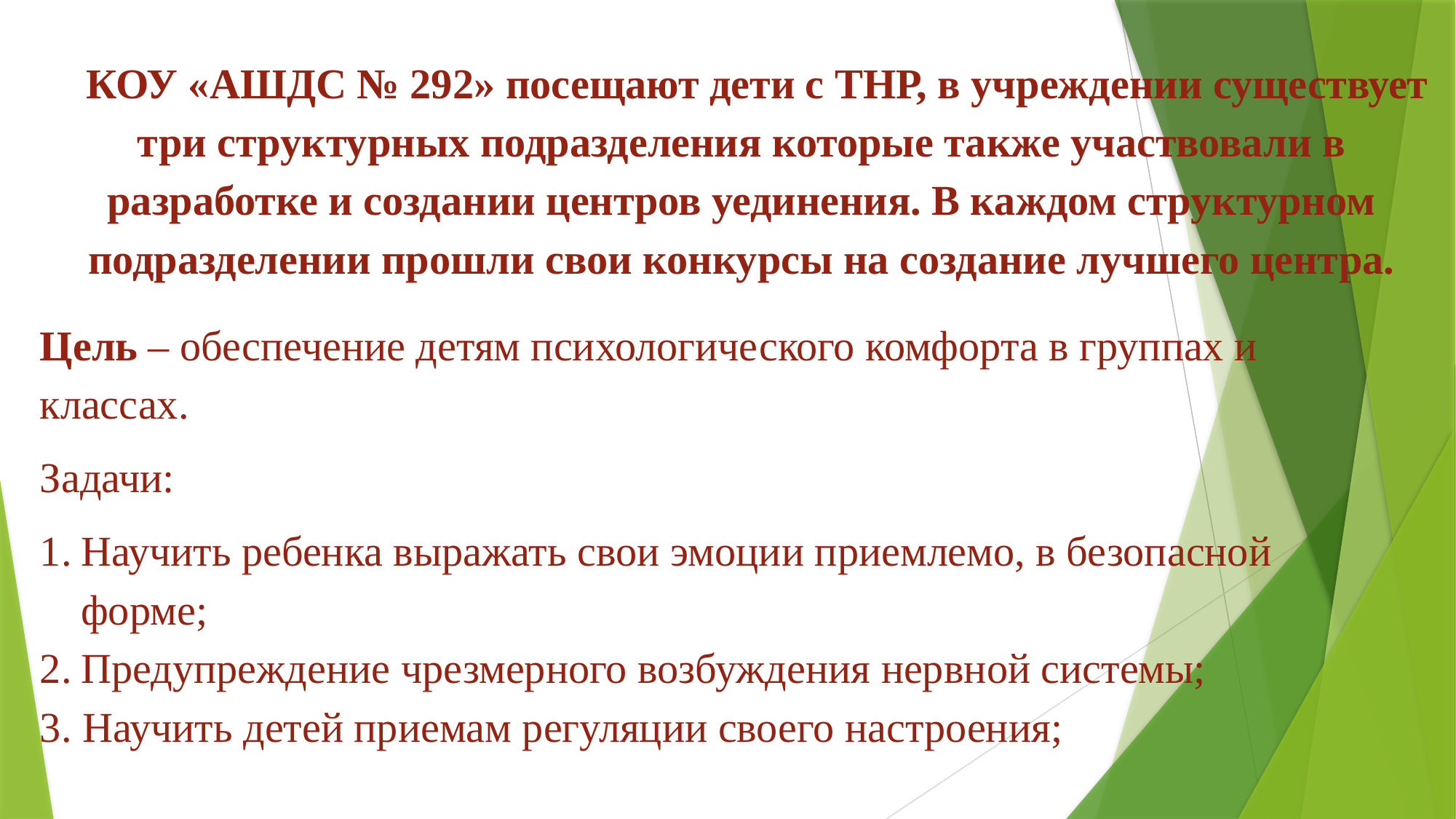

КОУ «АШДС № 292» посещают дети с ТНР, в учреждении существует три структурных подразделения которые также участвовали в разработке и создании центров уединения. В каждом структурном подразделении прошли свои конкурсы на создание лучшего центра.
Цель – обеспечение детям психологического комфорта в группах и классах.
Задачи:
Научить ребенка выражать свои эмоции приемлемо, в безопасной форме;
Предупреждение чрезмерного возбуждения нервной системы;
3. Научить детей приемам регуляции своего настроения;